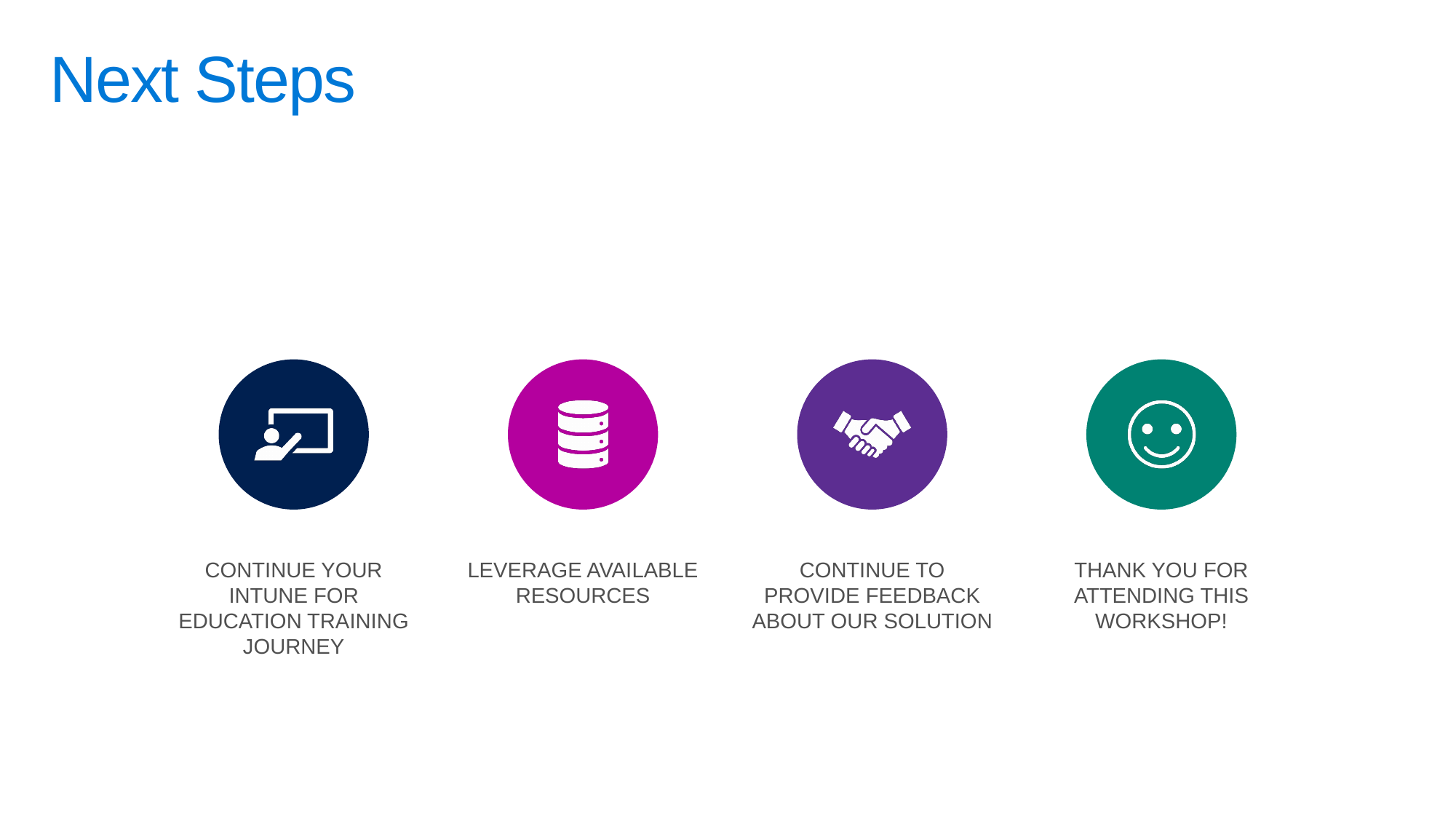

# Next Steps
Continue your Intune for Education training journey
Leverage available resources
Continue to provide feedback about our solution
Thank you for attending this workshop!